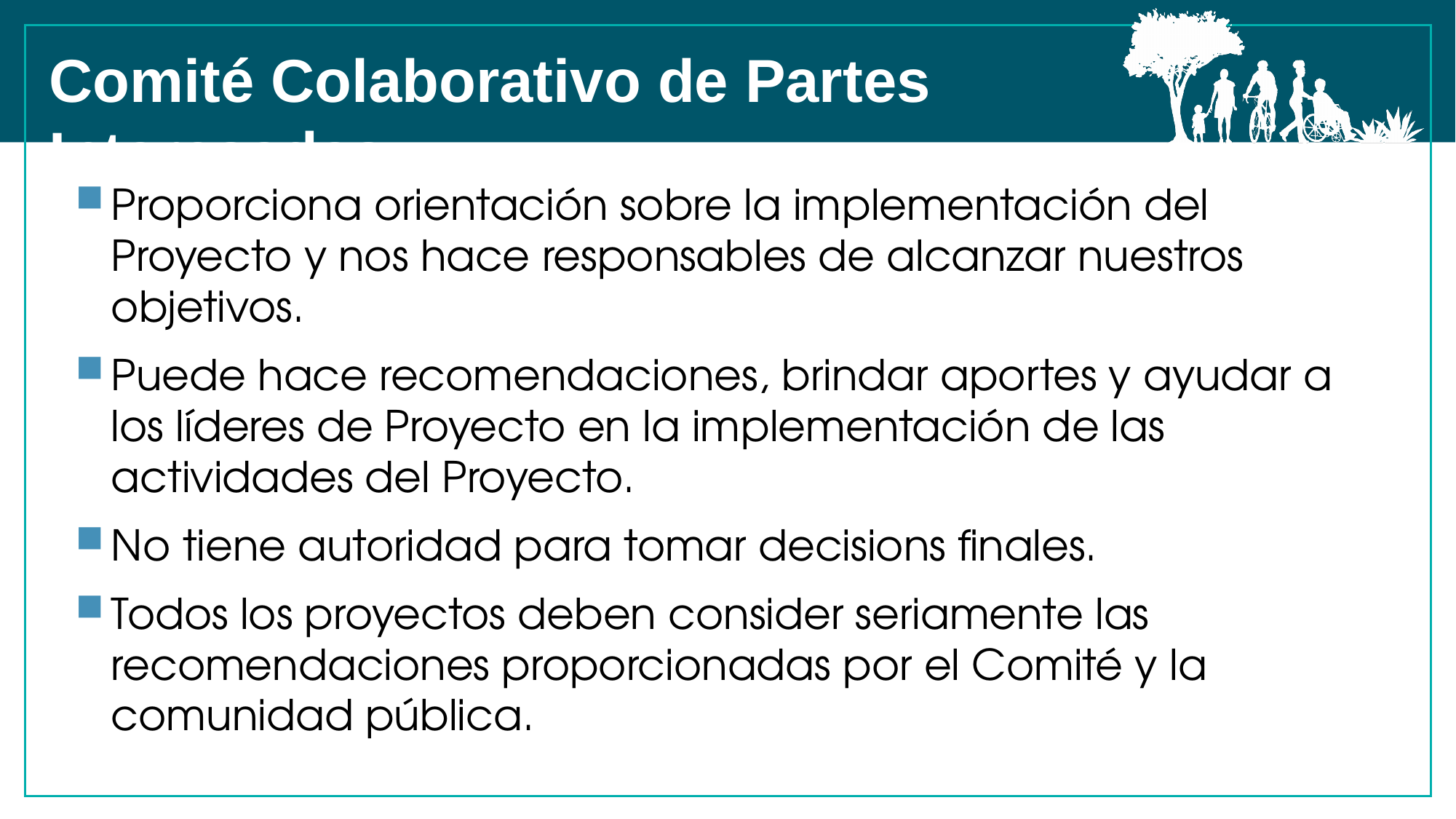

Comité Colaborativo de Partes Interesadas
Proporciona orientación sobre la implementación del Proyecto y nos hace responsables de alcanzar nuestros objetivos.
Puede hace recomendaciones, brindar aportes y ayudar a los líderes de Proyecto en la implementación de las actividades del Proyecto.
No tiene autoridad para tomar decisions finales.
Todos los proyectos deben consider seriamente las recomendaciones proporcionadas por el Comité y la comunidad pública.